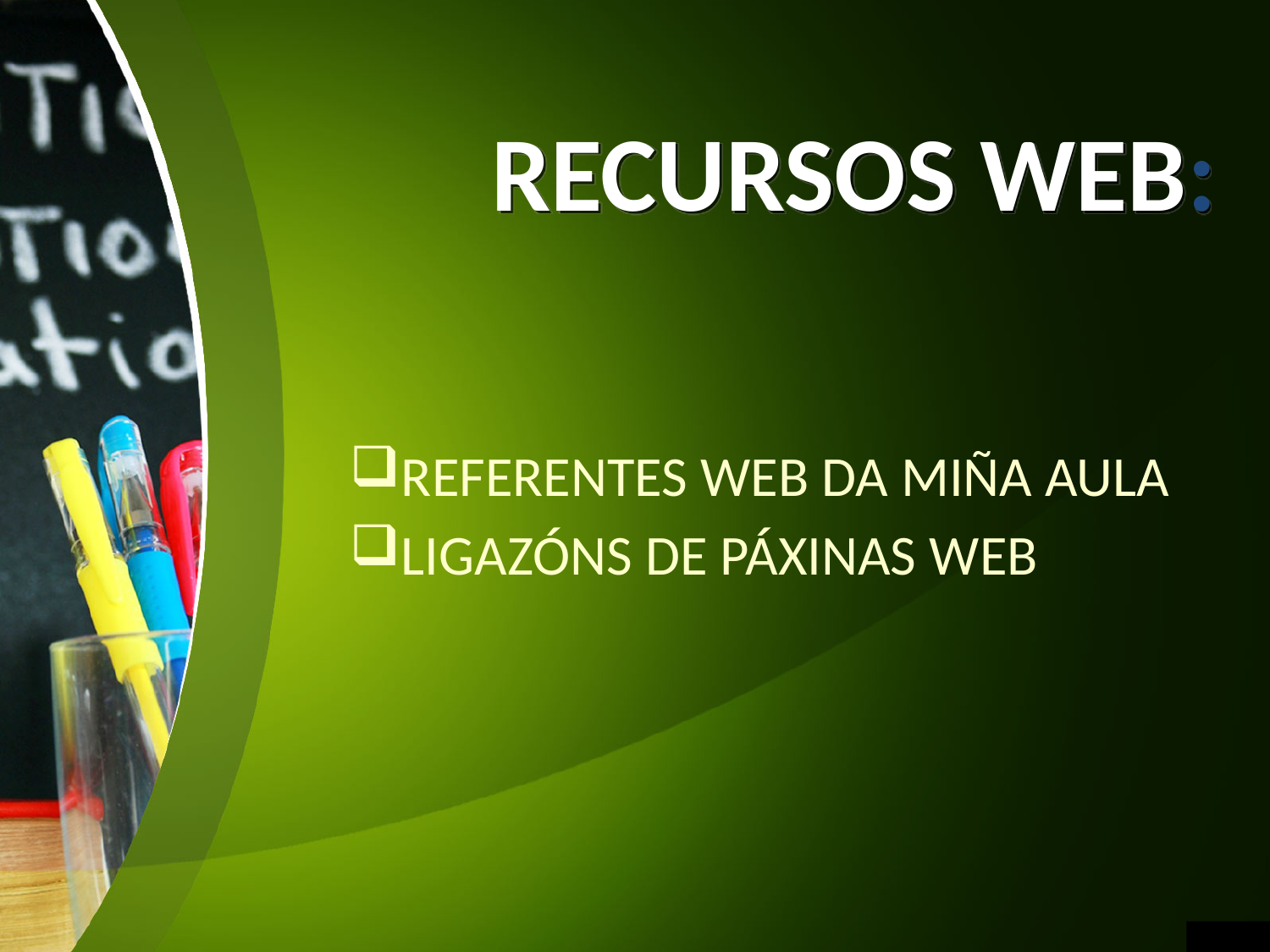

RECURSOS WEB:
REFERENTES WEB DA MIÑA AULA
LIGAZÓNS DE PÁXINAS WEB